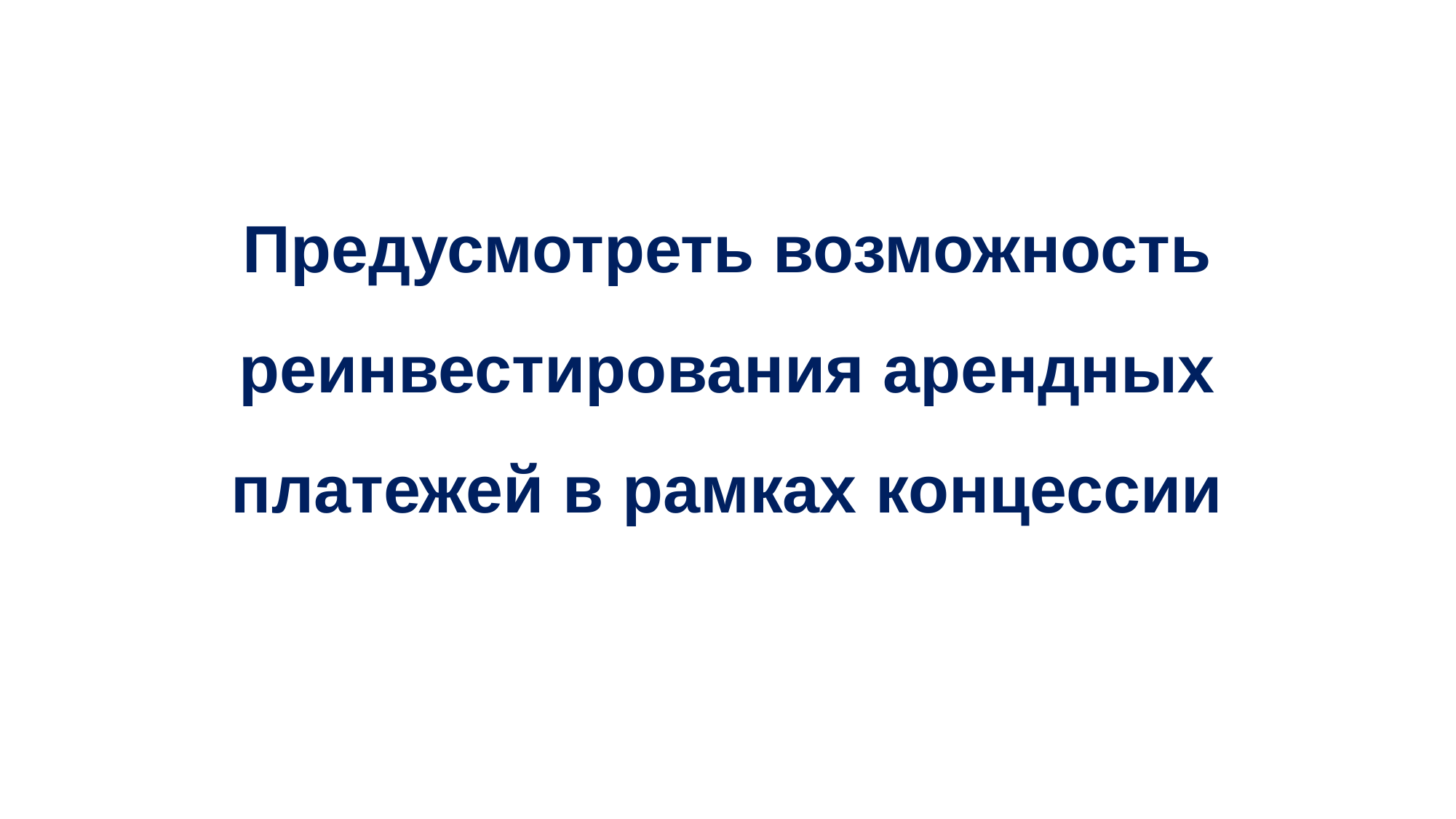

Предусмотреть возможность реинвестирования арендных платежей в рамках концессии